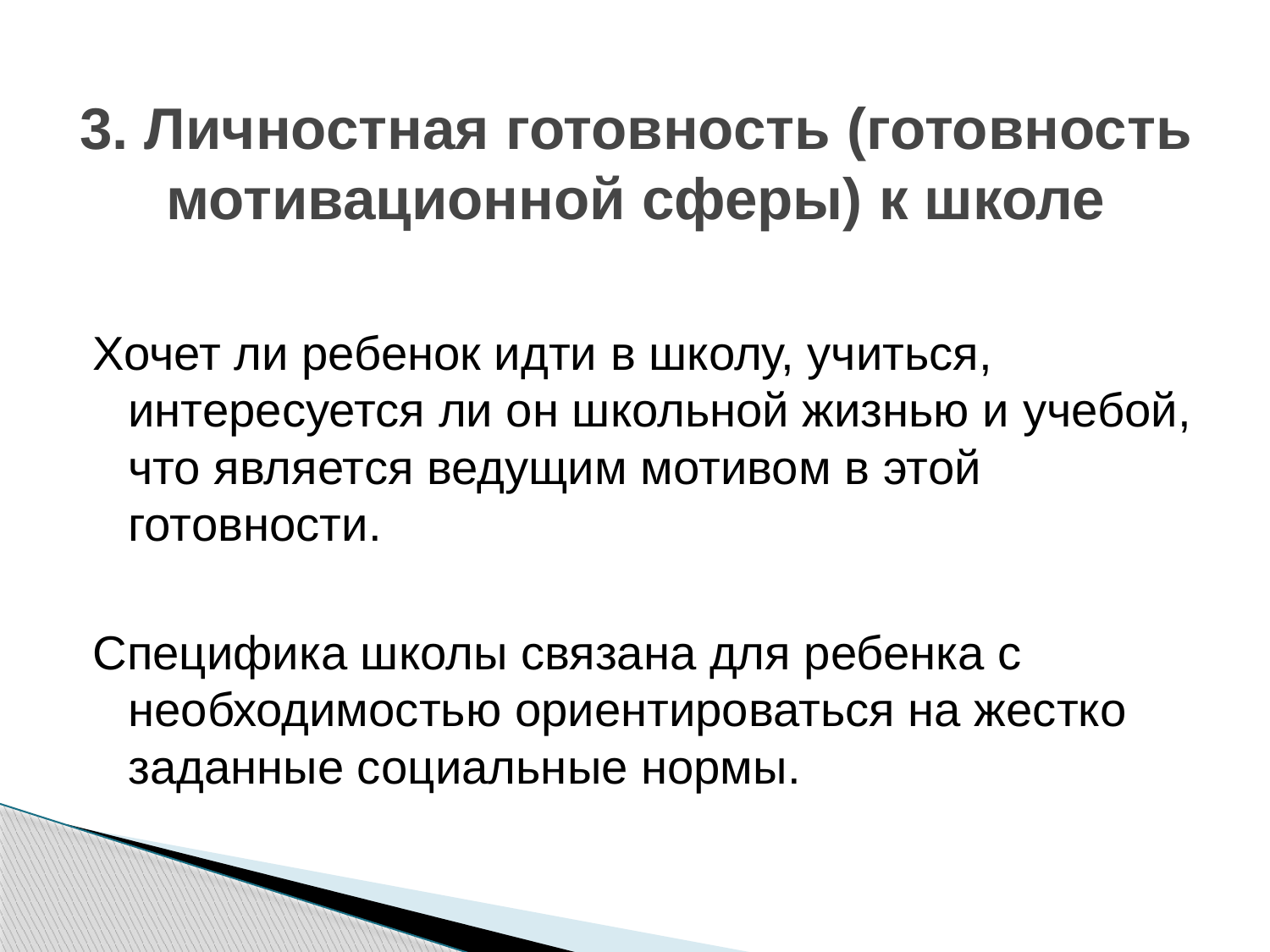

# 3. Личностная готовность (готовность мотивационной сферы) к школе
Хочет ли ребенок идти в школу, учиться, интересуется ли он школьной жизнью и учебой, что является ведущим мотивом в этой готовности.

Специфика школы связана для ребенка с необходимостью ориентироваться на жестко заданные социальные нормы.